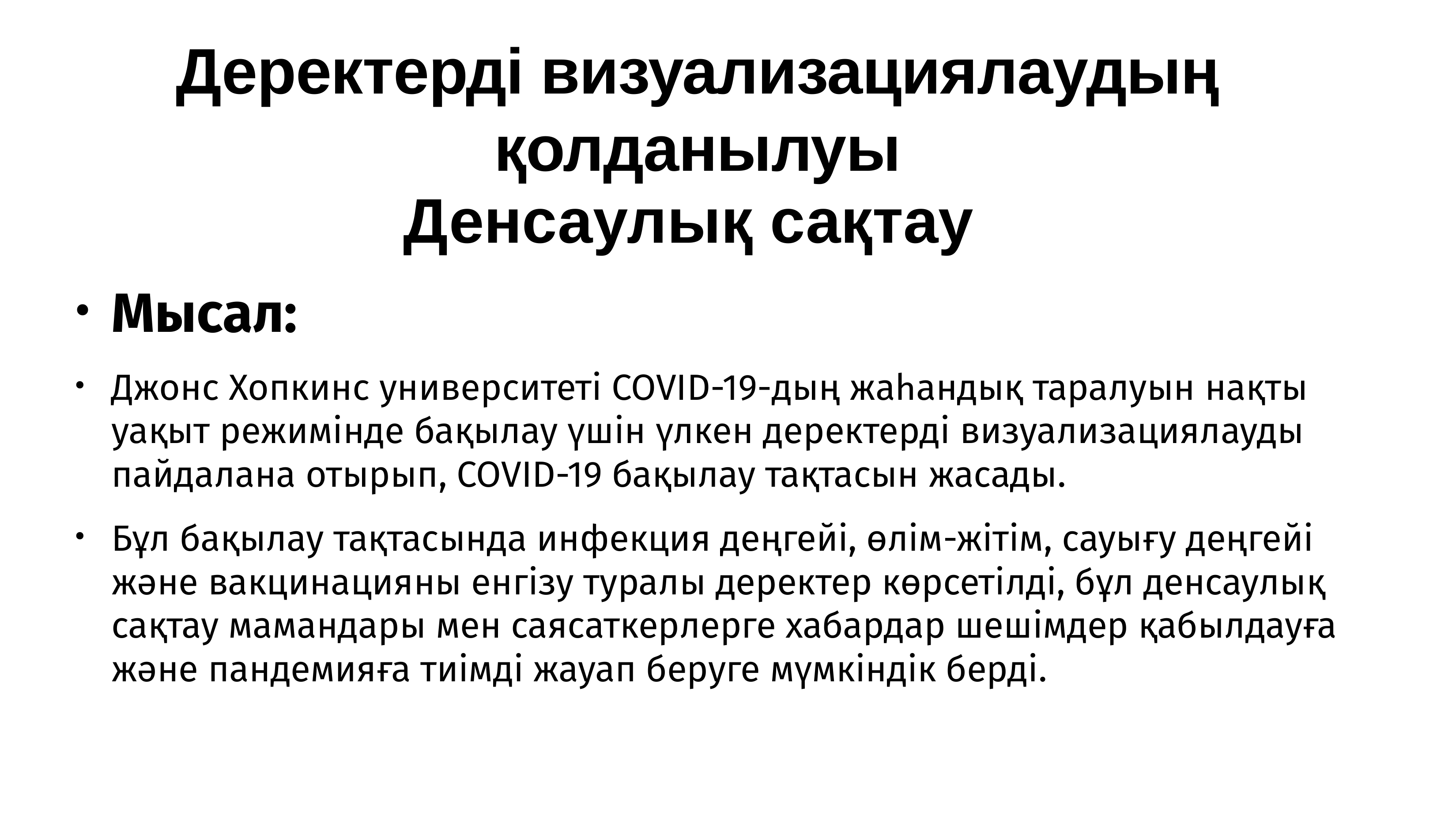

# Деректерді визуализациялаудың қолданылуы
Денсаулық сақтау
Мысал:
Джонс Хопкинс университеті COVID-19-дың жаһандық таралуын нақты уақыт режимінде бақылау үшін үлкен деректерді визуализациялауды пайдалана отырып, COVID-19 бақылау тақтасын жасады.
Бұл бақылау тақтасында инфекция деңгейі, өлім-жітім, сауығу деңгейі және вакцинацияны енгізу туралы деректер көрсетілді, бұл денсаулық сақтау мамандары мен саясаткерлерге хабардар шешімдер қабылдауға және пандемияға тиімді жауап беруге мүмкіндік берді.